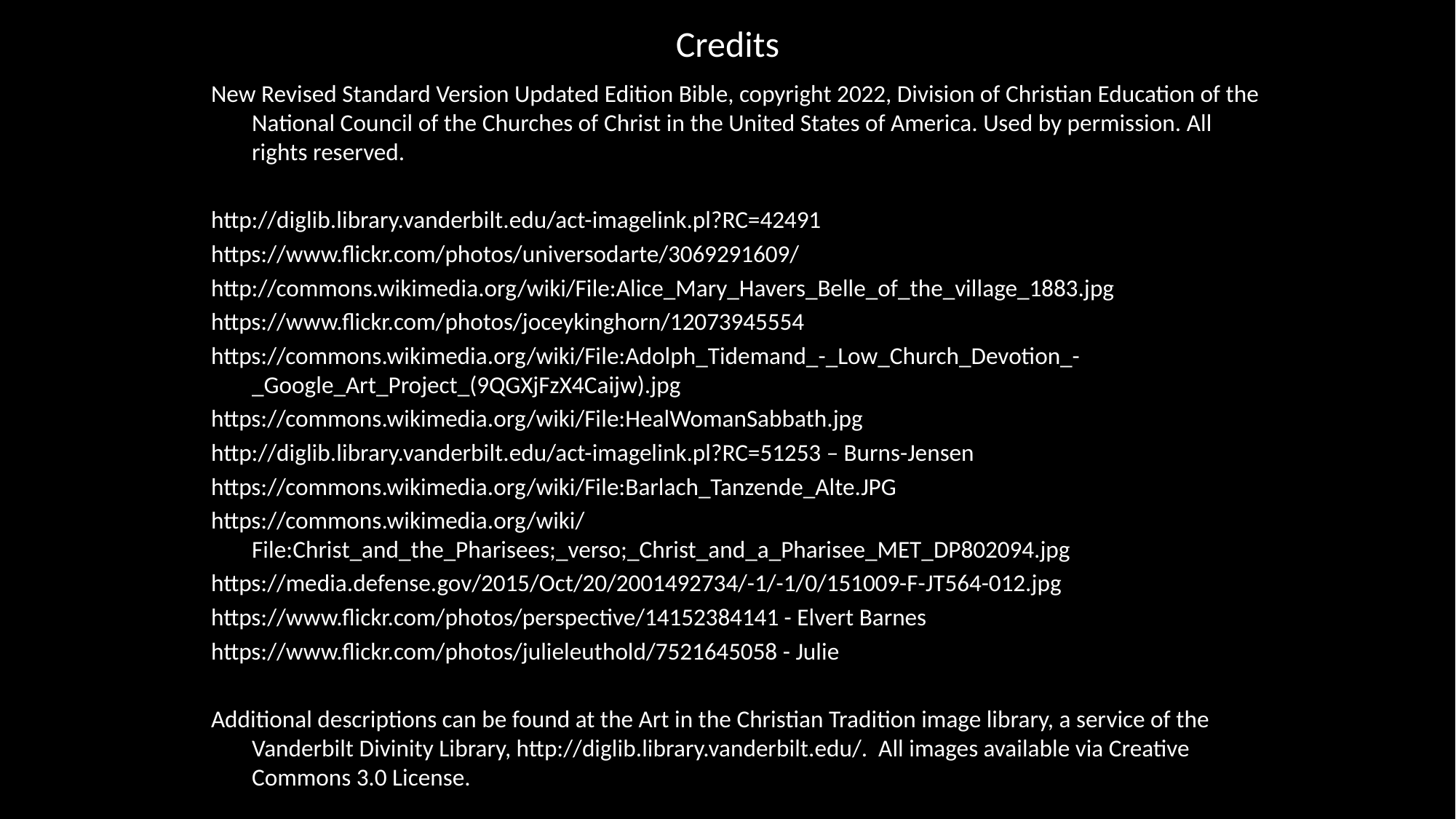

# Credits
New Revised Standard Version Updated Edition Bible, copyright 2022, Division of Christian Education of the National Council of the Churches of Christ in the United States of America. Used by permission. All rights reserved.

http://diglib.library.vanderbilt.edu/act-imagelink.pl?RC=42491
https://www.flickr.com/photos/universodarte/3069291609/
http://commons.wikimedia.org/wiki/File:Alice_Mary_Havers_Belle_of_the_village_1883.jpg
https://www.flickr.com/photos/joceykinghorn/12073945554
https://commons.wikimedia.org/wiki/File:Adolph_Tidemand_-_Low_Church_Devotion_-_Google_Art_Project_(9QGXjFzX4Caijw).jpg
https://commons.wikimedia.org/wiki/File:HealWomanSabbath.jpg
http://diglib.library.vanderbilt.edu/act-imagelink.pl?RC=51253 – Burns-Jensen
https://commons.wikimedia.org/wiki/File:Barlach_Tanzende_Alte.JPG
https://commons.wikimedia.org/wiki/File:Christ_and_the_Pharisees;_verso;_Christ_and_a_Pharisee_MET_DP802094.jpg
https://media.defense.gov/2015/Oct/20/2001492734/-1/-1/0/151009-F-JT564-012.jpg
https://www.flickr.com/photos/perspective/14152384141 - Elvert Barnes
https://www.flickr.com/photos/julieleuthold/7521645058 - Julie

Additional descriptions can be found at the Art in the Christian Tradition image library, a service of the Vanderbilt Divinity Library, http://diglib.library.vanderbilt.edu/.  All images available via Creative Commons 3.0 License.